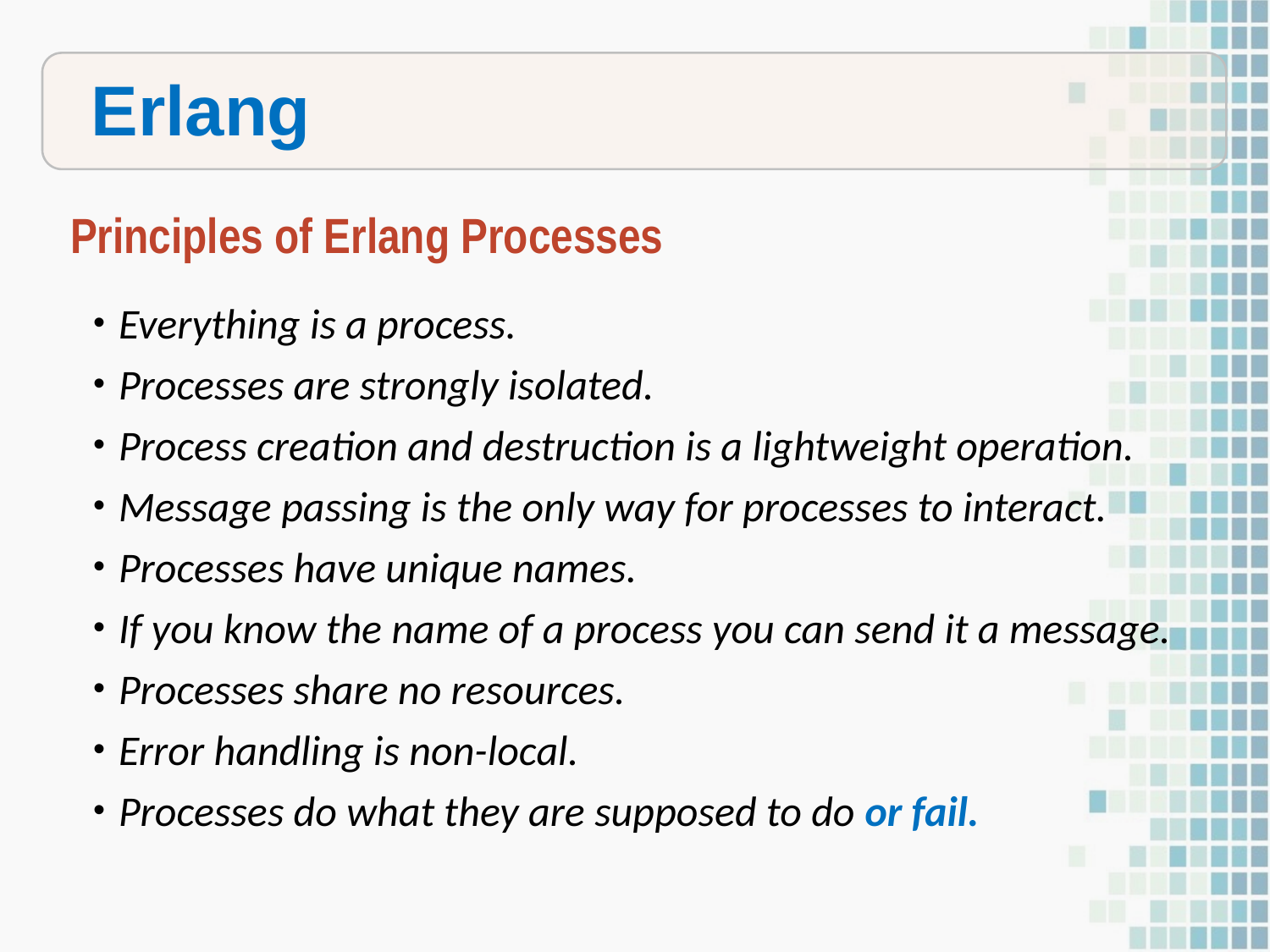

Erlang

Principles of Erlang Processes
Everything is a process.
Processes are strongly isolated.
Process creation and destruction is a lightweight operation.
Message passing is the only way for processes to interact.
Processes have unique names.
If you know the name of a process you can send it a message.
Processes share no resources.
Error handling is non-local.
Processes do what they are supposed to do or fail.